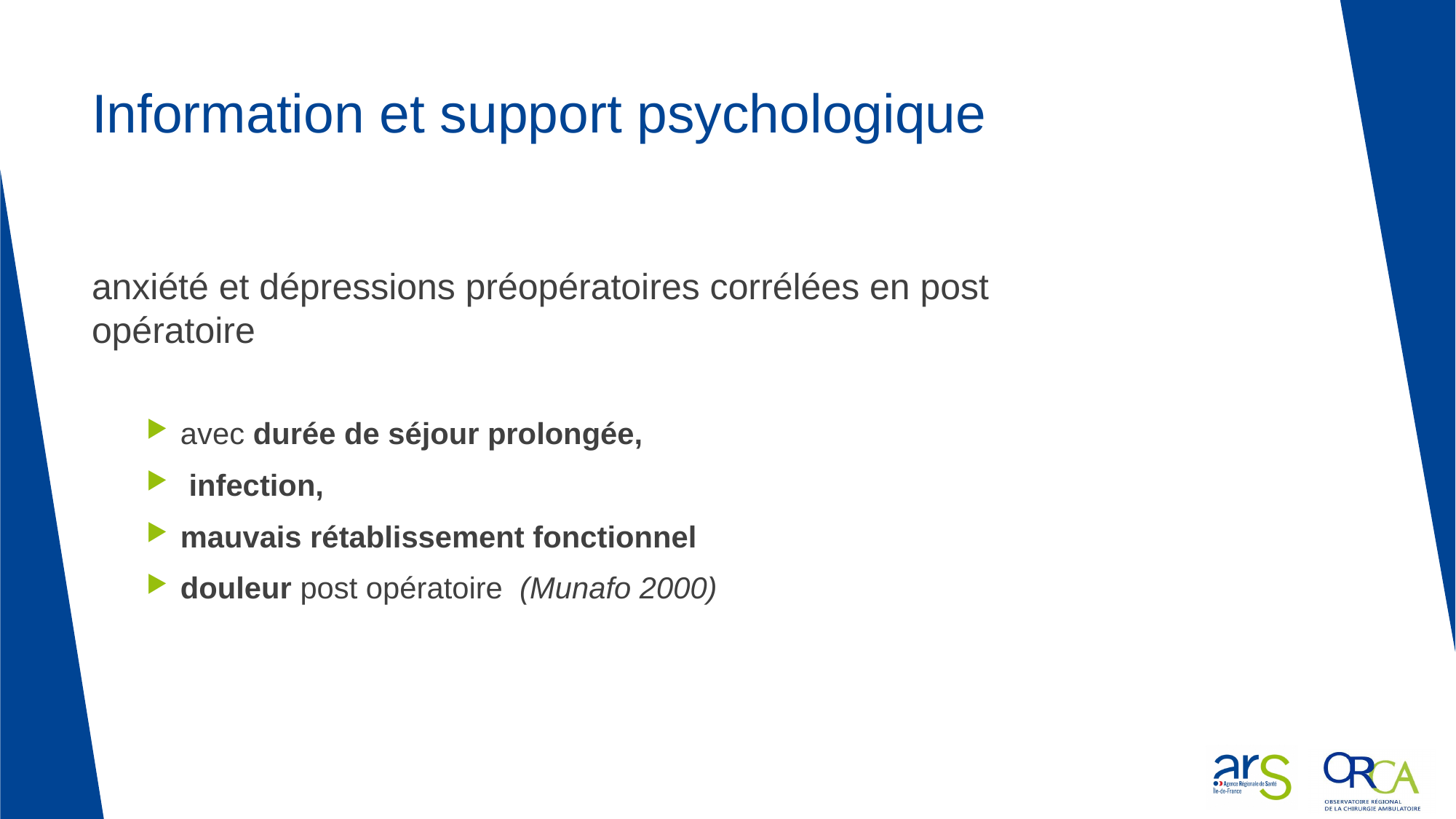

# Information et support psychologique
anxiété et dépressions préopératoires corrélées en post opératoire

avec durée de séjour prolongée,
 infection,
mauvais rétablissement fonctionnel
douleur post opératoire  (Munafo 2000)